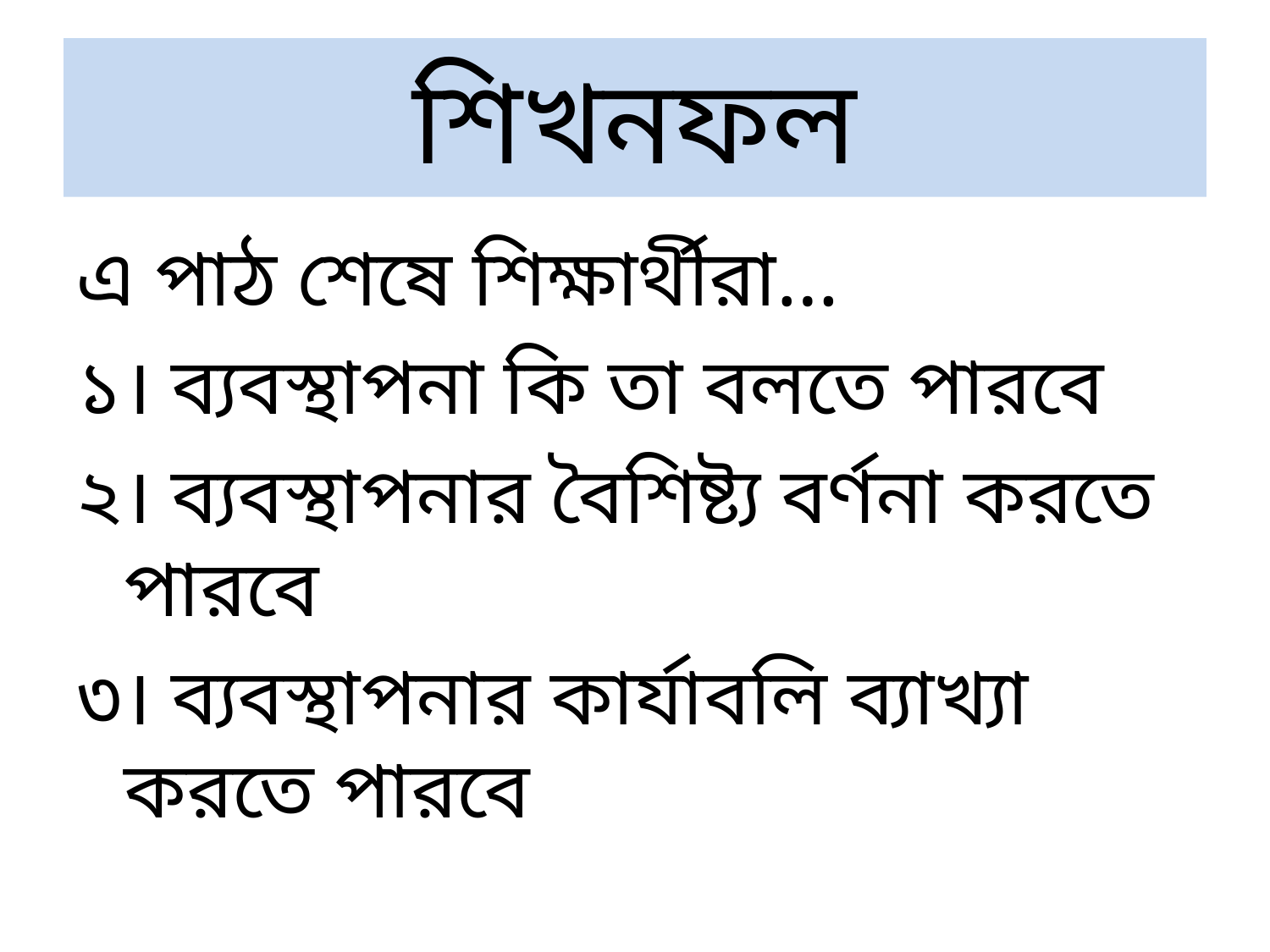

# শিখনফল
এ পাঠ শেষে শিক্ষার্থীরা…
১। ব্যবস্থাপনা কি তা বলতে পারবে
২। ব্যবস্থাপনার বৈশিষ্ট্য বর্ণনা করতে পারবে
৩। ব্যবস্থাপনার কার্যাবলি ব্যাখ্যা করতে পারবে